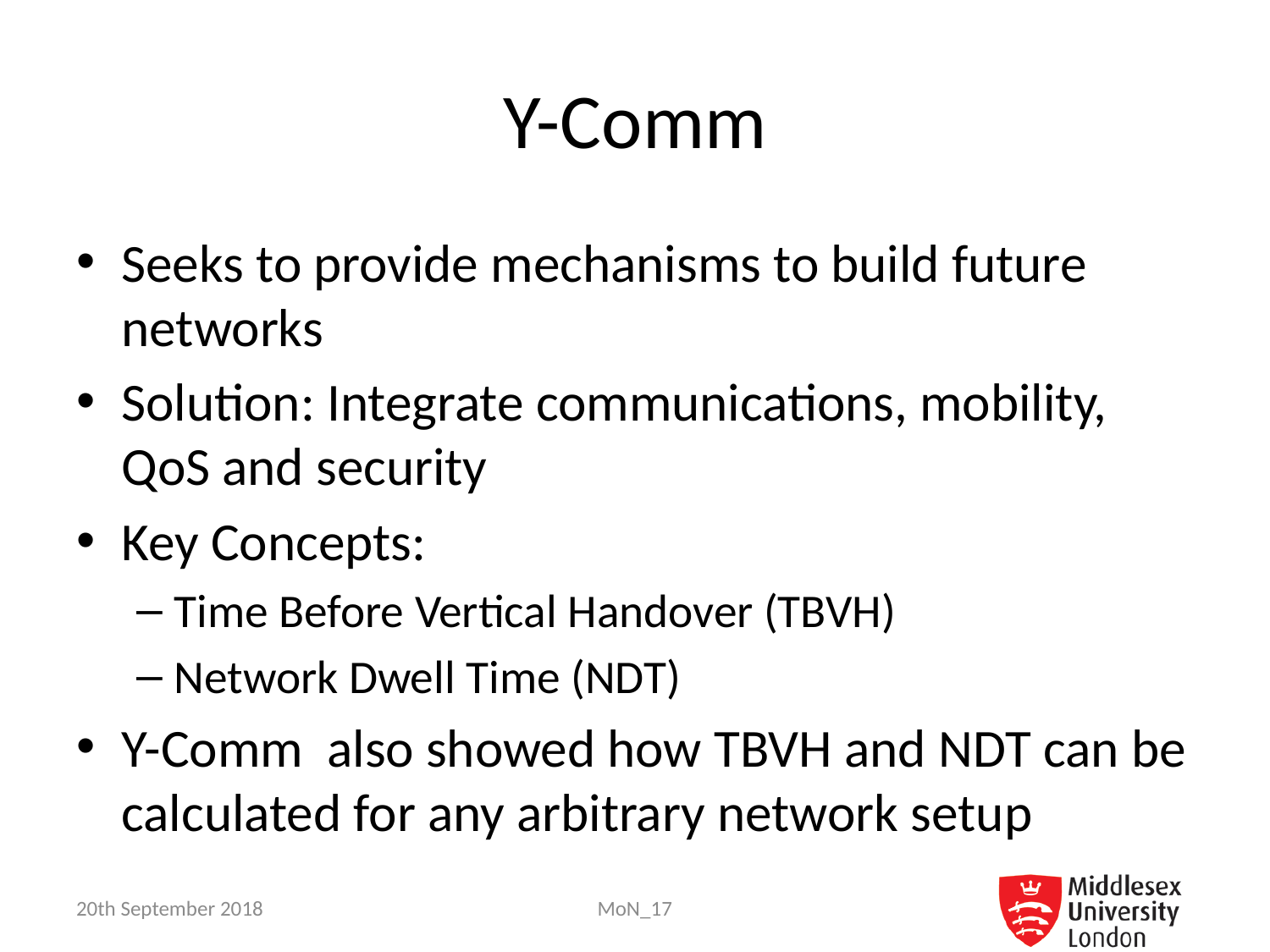

# Y-Comm
Seeks to provide mechanisms to build future networks
Solution: Integrate communications, mobility, QoS and security
Key Concepts:
Time Before Vertical Handover (TBVH)
Network Dwell Time (NDT)
Y-Comm  also showed how TBVH and NDT can be calculated for any arbitrary network setup

20th September 2018
MoN_17